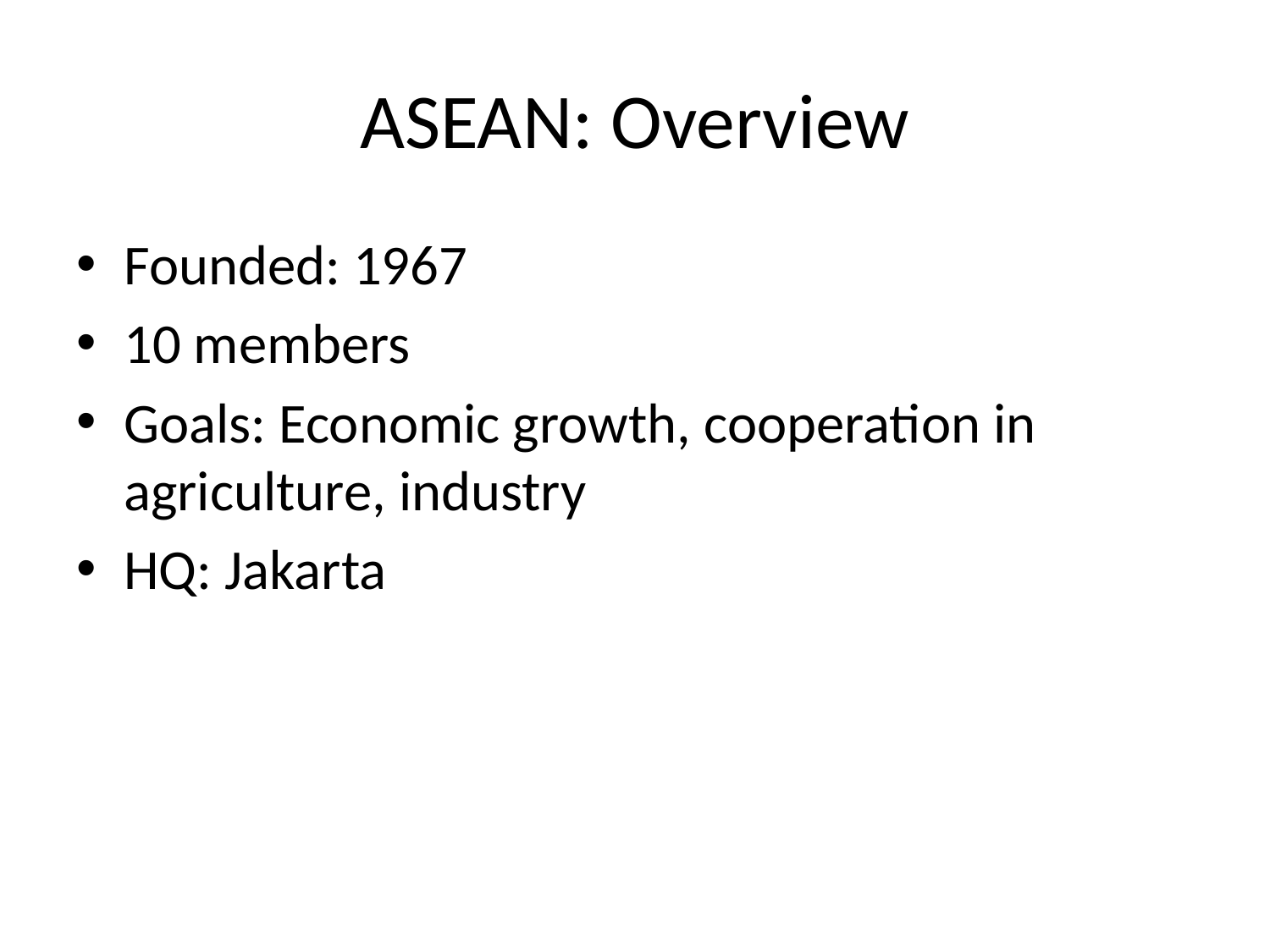

# ASEAN: Overview
Founded: 1967
10 members
Goals: Economic growth, cooperation in agriculture, industry
HQ: Jakarta